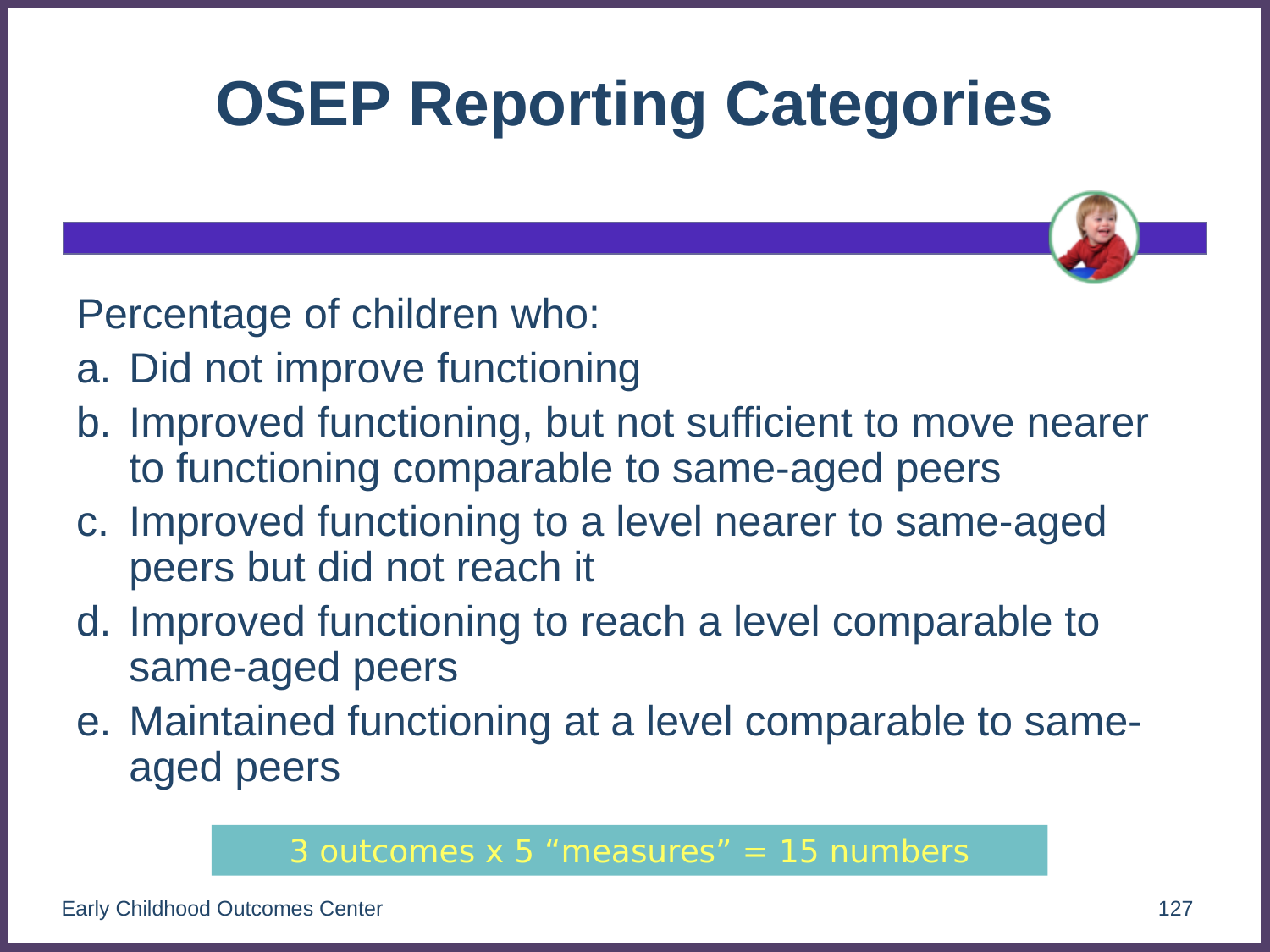

# OSEP Reporting Categories
Percentage of children who:
a.	Did not improve functioning
b.	Improved functioning, but not sufficient to move nearer to functioning comparable to same-aged peers
c.	Improved functioning to a level nearer to same-aged peers but did not reach it
d.	Improved functioning to reach a level comparable to same-aged peers
e.	Maintained functioning at a level comparable to same-aged peers
3 outcomes x 5 “measures” = 15 numbers
Early Childhood Outcomes Center
127